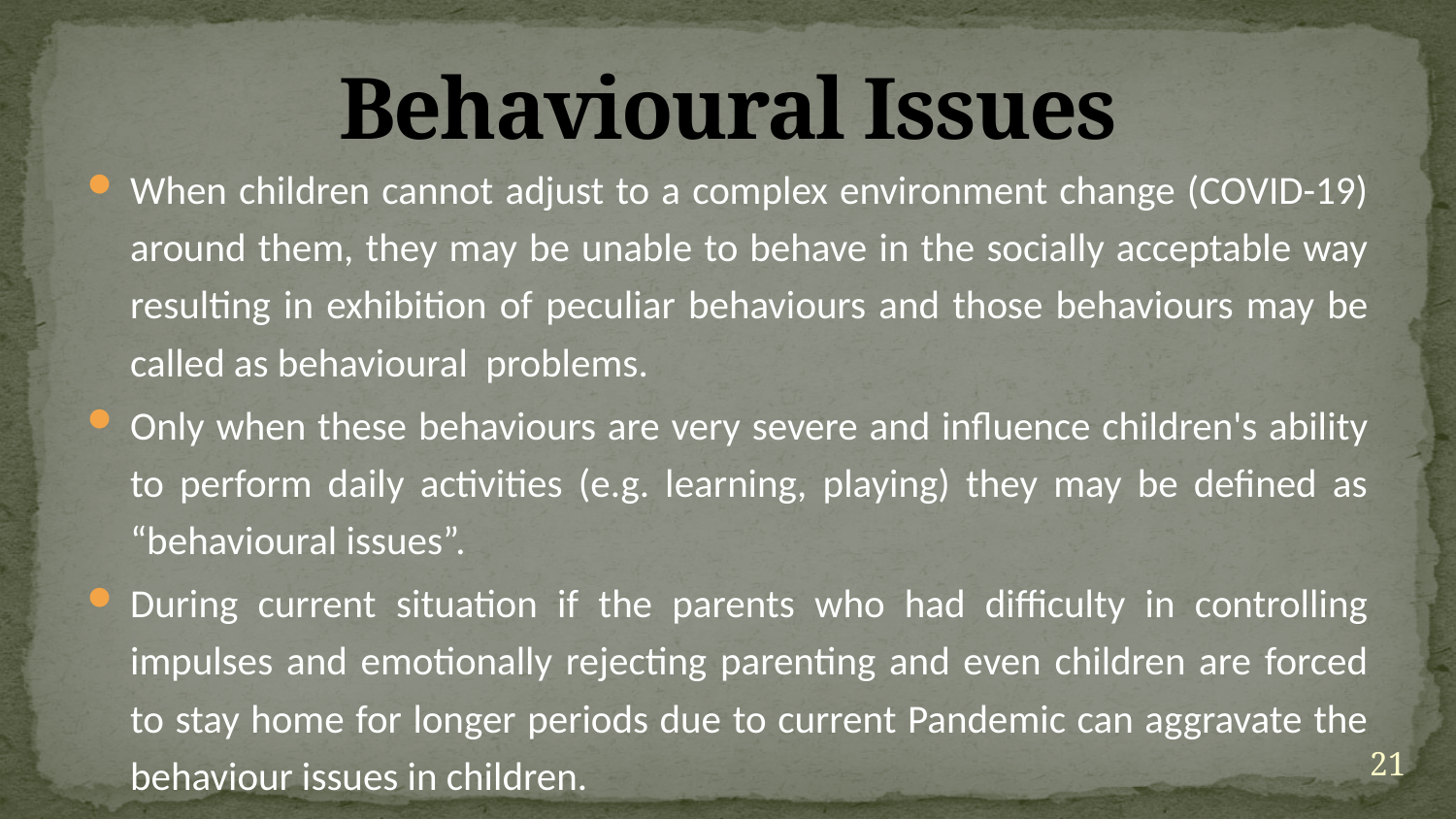

# Behavioural Issues
When children cannot adjust to a complex environment change (COVID-19) around them, they may be unable to behave in the socially acceptable way resulting in exhibition of peculiar behaviours and those behaviours may be called as behavioural  problems.
Only when these behaviours are very severe and influence children's ability to perform daily activities (e.g. learning, playing) they may be defined as “behavioural issues”.
During current situation if the parents who had difficulty in controlling impulses and emotionally rejecting parenting and even children are forced to stay home for longer periods due to current Pandemic can aggravate the behaviour issues in children.

21